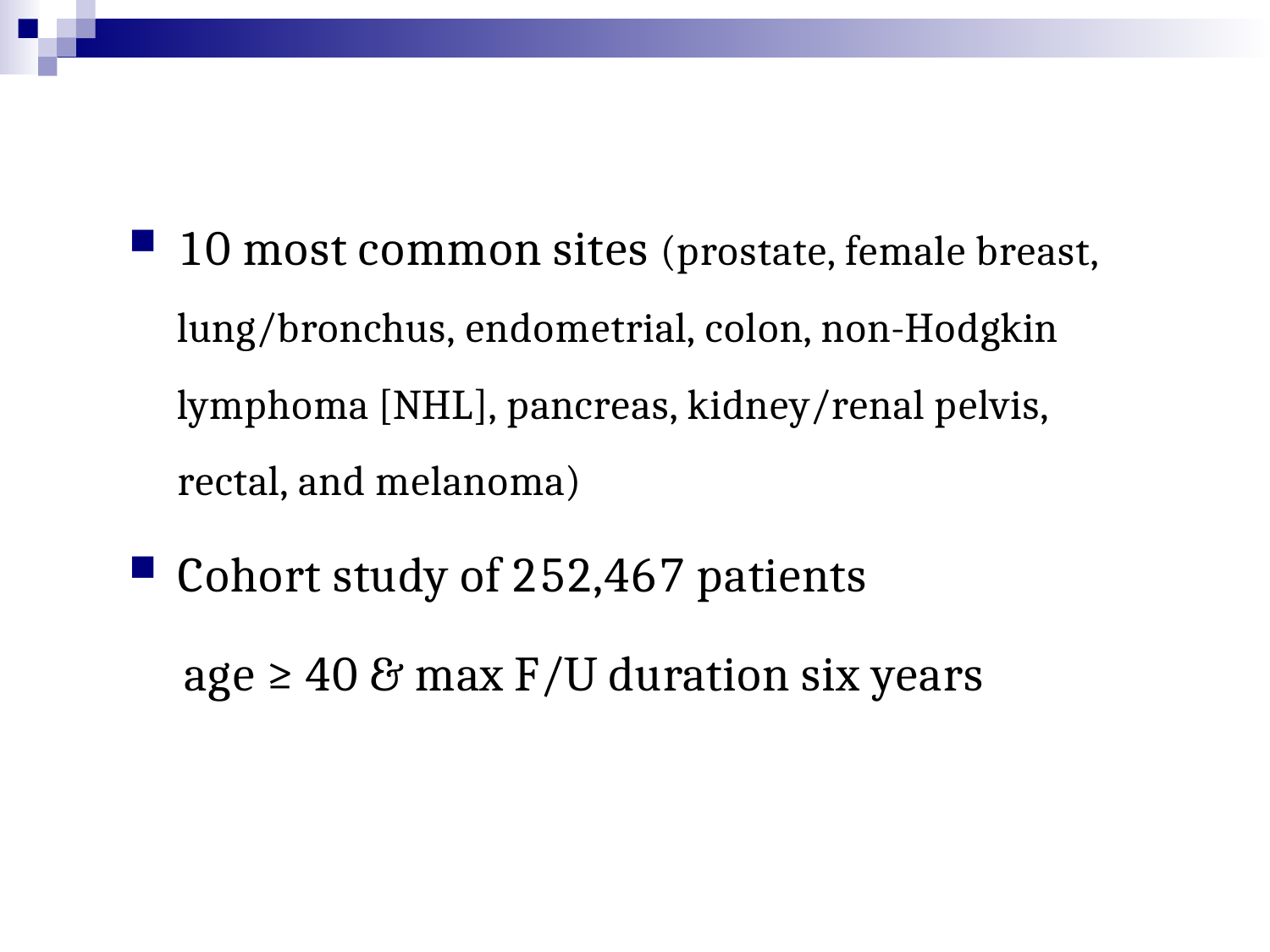

#
10 most common sites (prostate, female breast, lung/bronchus, endometrial, colon, non-Hodgkin lymphoma [NHL], pancreas, kidney/renal pelvis, rectal, and melanoma)
Cohort study of 252,467 patients
     age ≥ 40 & max F/U duration six years